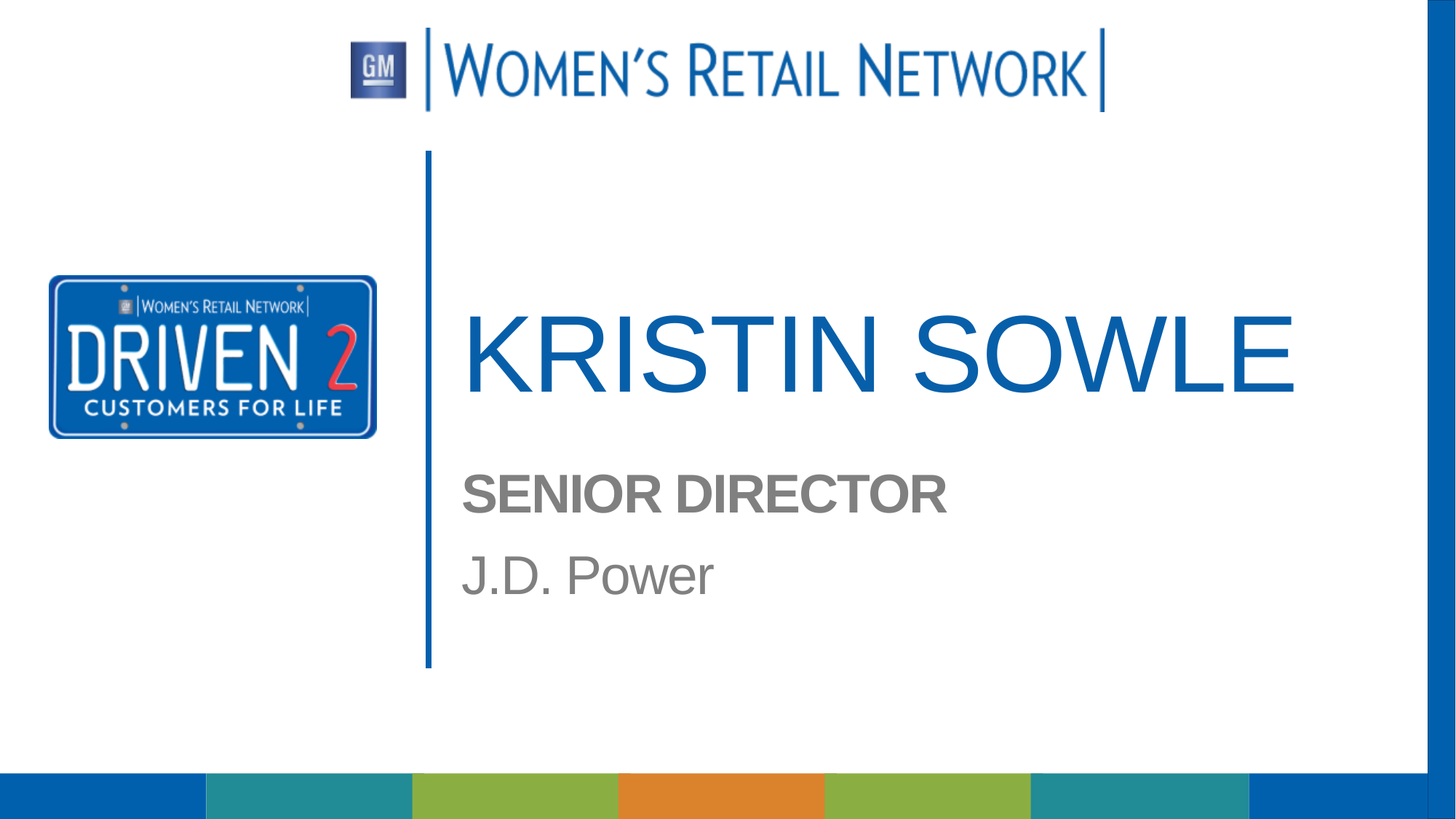

# KRISTIN SOWLE
SENIOR DIRECTOR
J.D. Power